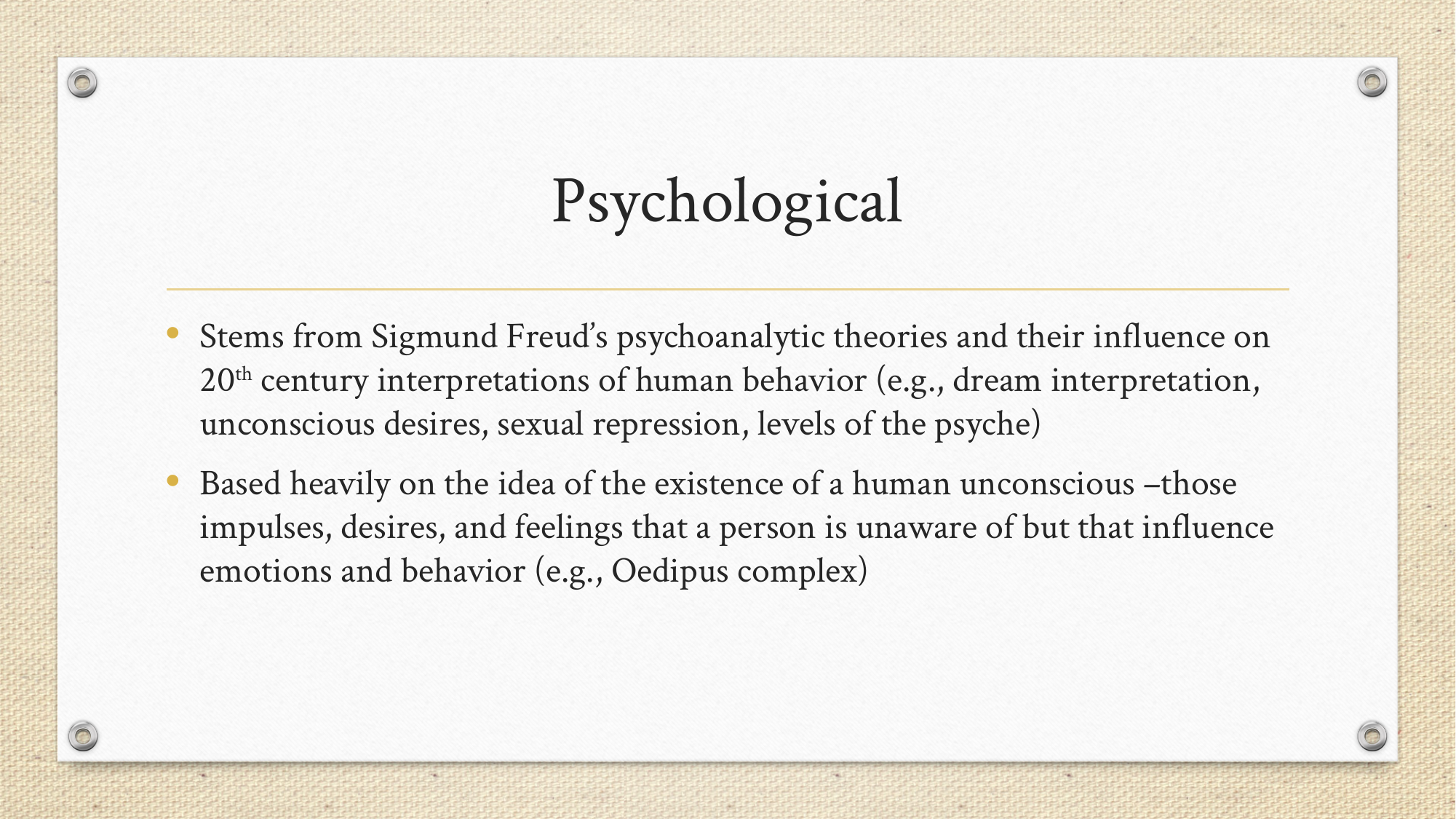

# Psychological
Stems from Sigmund Freud’s psychoanalytic theories and their influence on 20th century interpretations of human behavior (e.g., dream interpretation, unconscious desires, sexual repression, levels of the psyche)
Based heavily on the idea of the existence of a human unconscious –those impulses, desires, and feelings that a person is unaware of but that influence emotions and behavior (e.g., Oedipus complex)